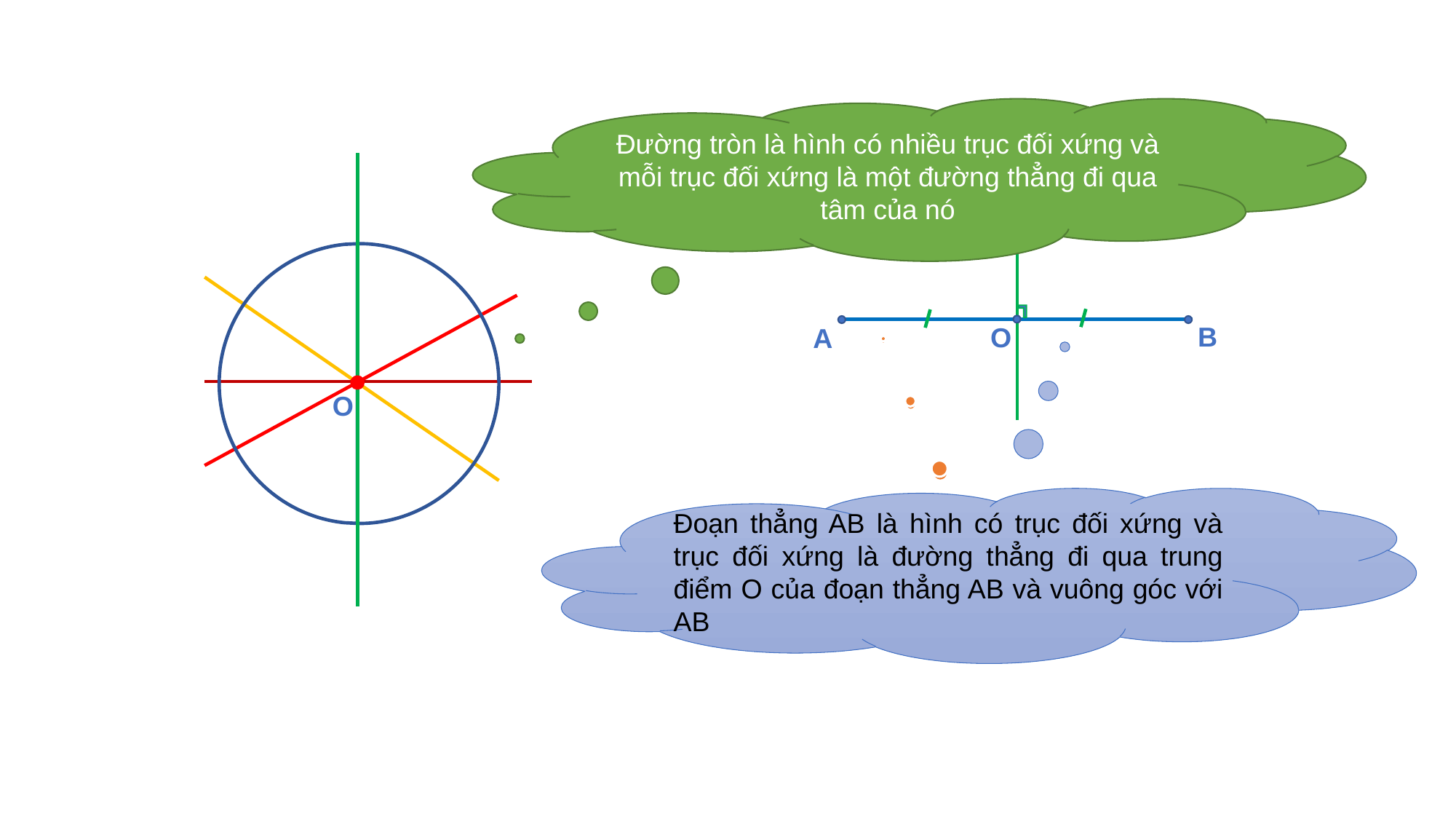

Đường tròn là hình có nhiều trục đối xứng và mỗi trục đối xứng là một đường thẳng đi qua tâm của nó

B
O

A

O
Đoạn thẳng AB là hình có trục đối xứng và trục đối xứng là đường thẳng đi qua trung điểm O của đoạn thẳng AB và vuông góc với AB
Hãy xác định trục đối xứng của đoạn thẳng AB?
Đoạn thẳng AB có trục đối xứng không?